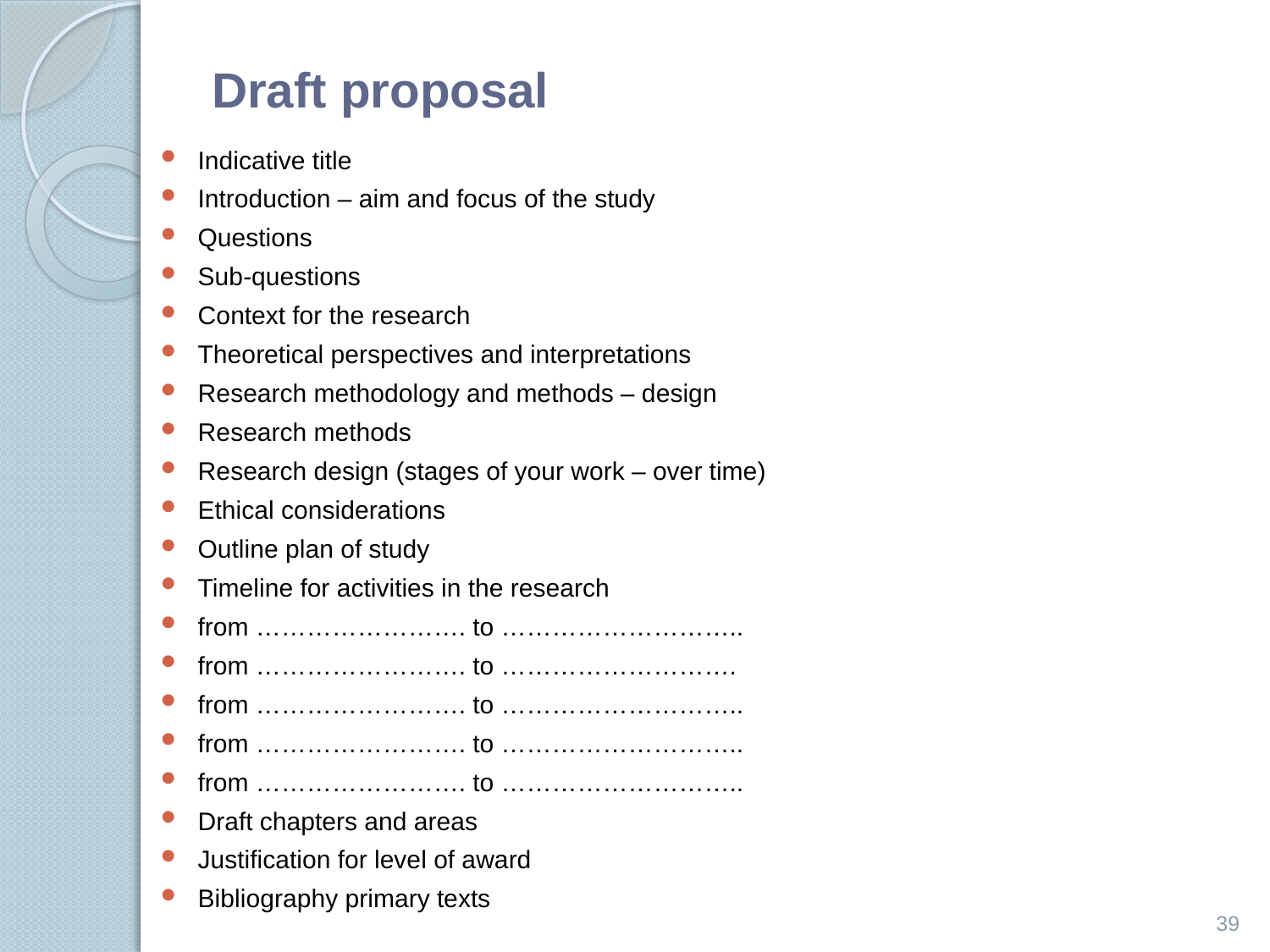

# Draft proposal
Indicative title
Introduction – aim and focus of the study
Questions
Sub-questions
Context for the research
Theoretical perspectives and interpretations
Research methodology and methods – design
Research methods
Research design (stages of your work – over time)
Ethical considerations
Outline plan of study
Timeline for activities in the research
from ……………………. to ………………………..
from ……………………. to ……………………….
from ……………………. to ………………………..
from ……………………. to ………………………..
from ……………………. to ………………………..
Draft chapters and areas
Justification for level of award
Bibliography primary texts

39